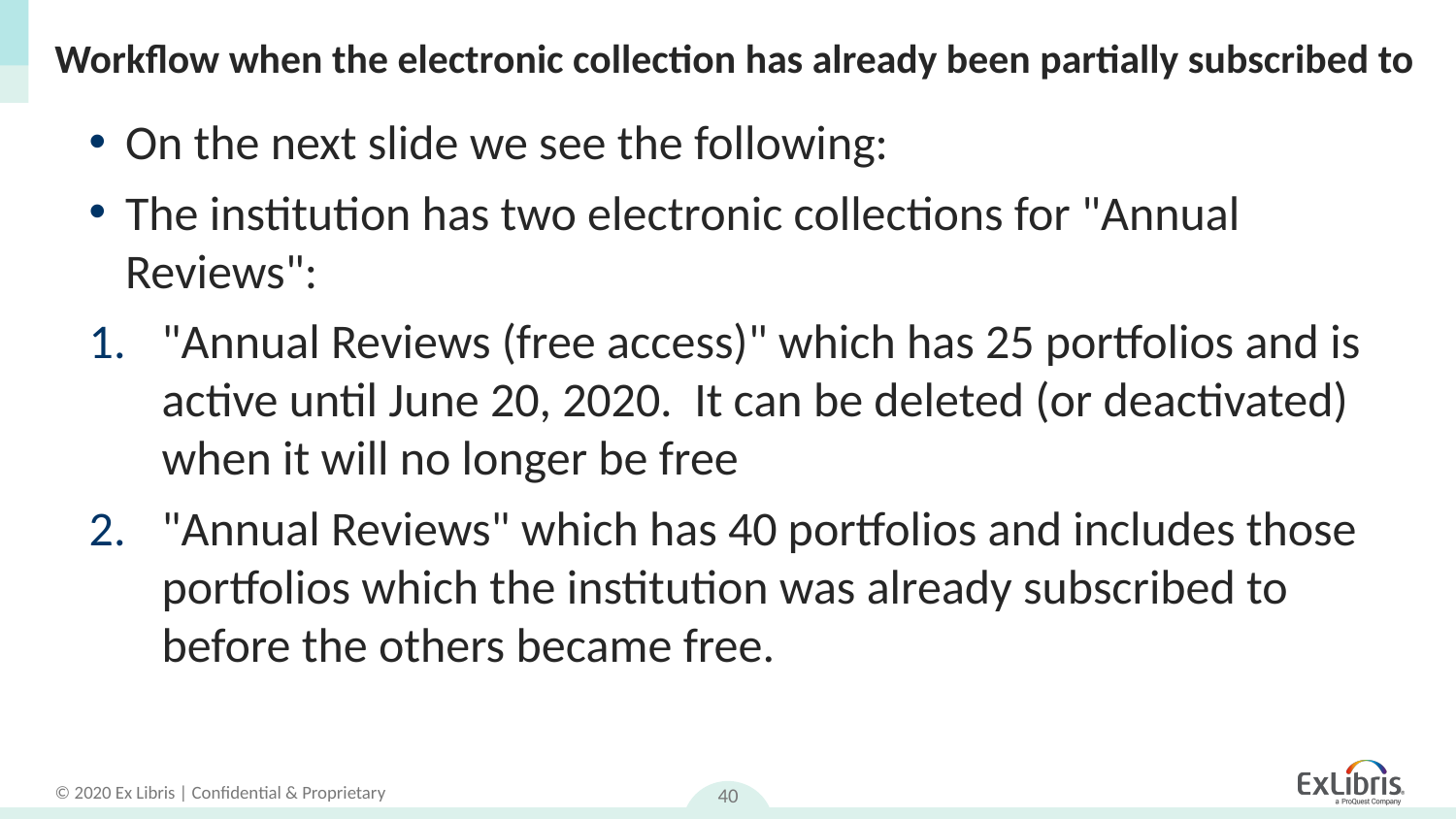

# Workflow when the electronic collection has already been partially subscribed to
On the next slide we see the following:
The institution has two electronic collections for "Annual Reviews":
"Annual Reviews (free access)" which has 25 portfolios and is active until June 20, 2020.  It can be deleted (or deactivated) when it will no longer be free
"Annual Reviews" which has 40 portfolios and includes those portfolios which the institution was already subscribed to before the others became free.

40